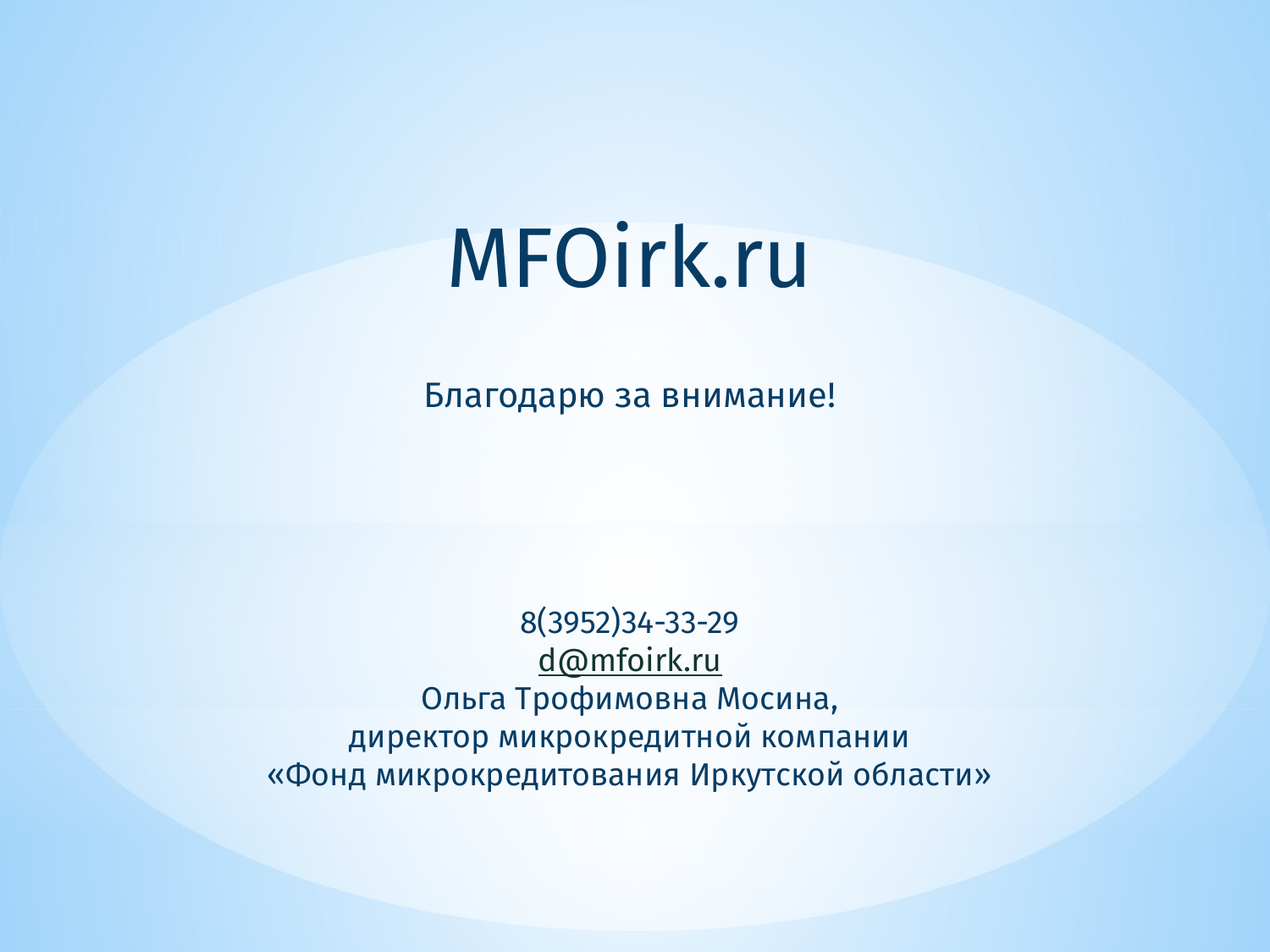

MFOirk.ru
Благодарю за внимание!
8(3952)34-33-29
d@mfoirk.ru
Ольга Трофимовна Мосина,
директор микрокредитной компании
«Фонд микрокредитования Иркутской области»